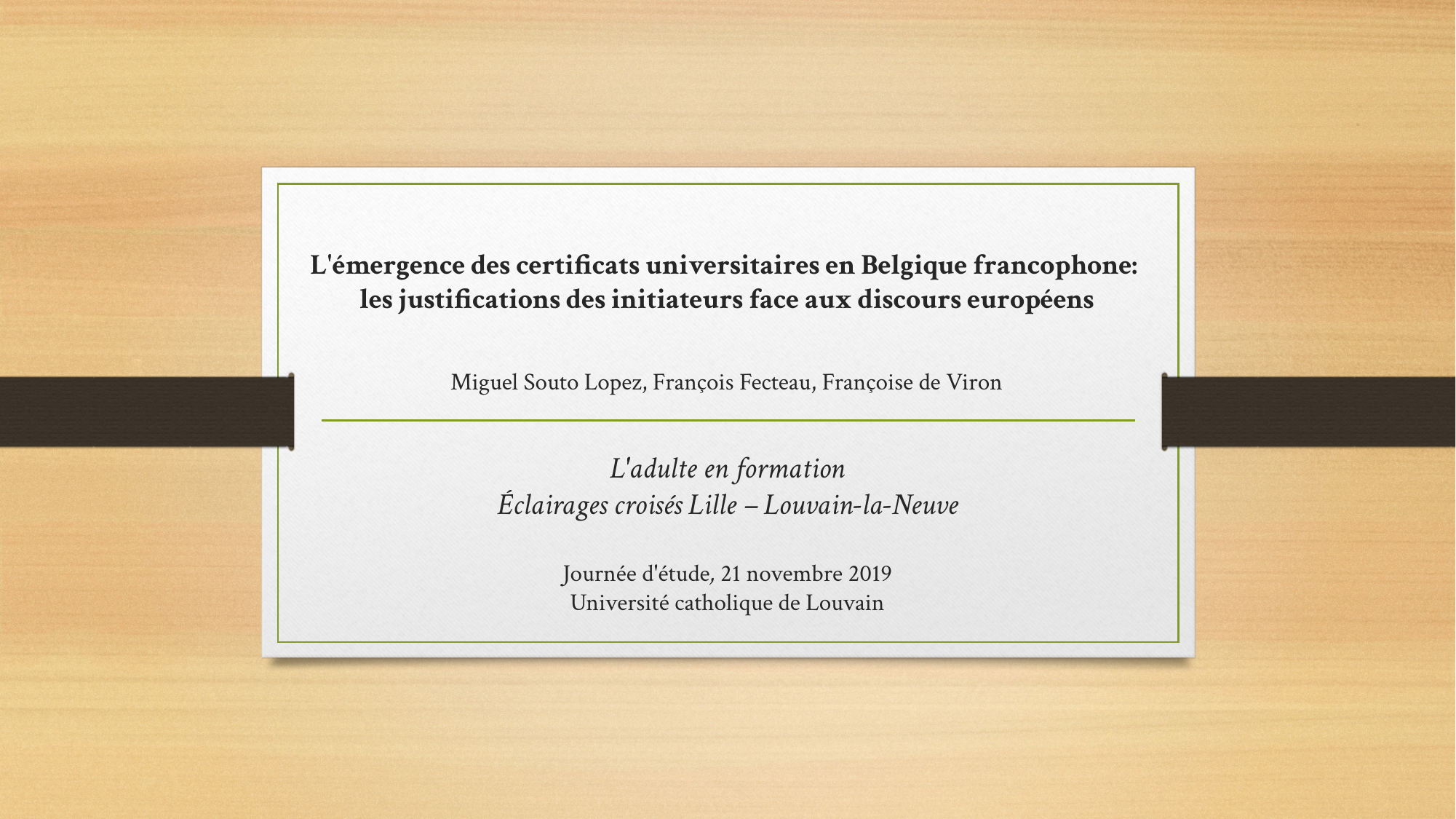

# L'émergence des certificats universitaires en Belgique francophone: les justifications des initiateurs face aux discours européens Miguel Souto Lopez, François Fecteau, Françoise de Viron
L'adulte en formation
Éclairages croisés Lille – Louvain-la-Neuve

Journée d'étude, 21 novembre 2019
Université catholique de Louvain